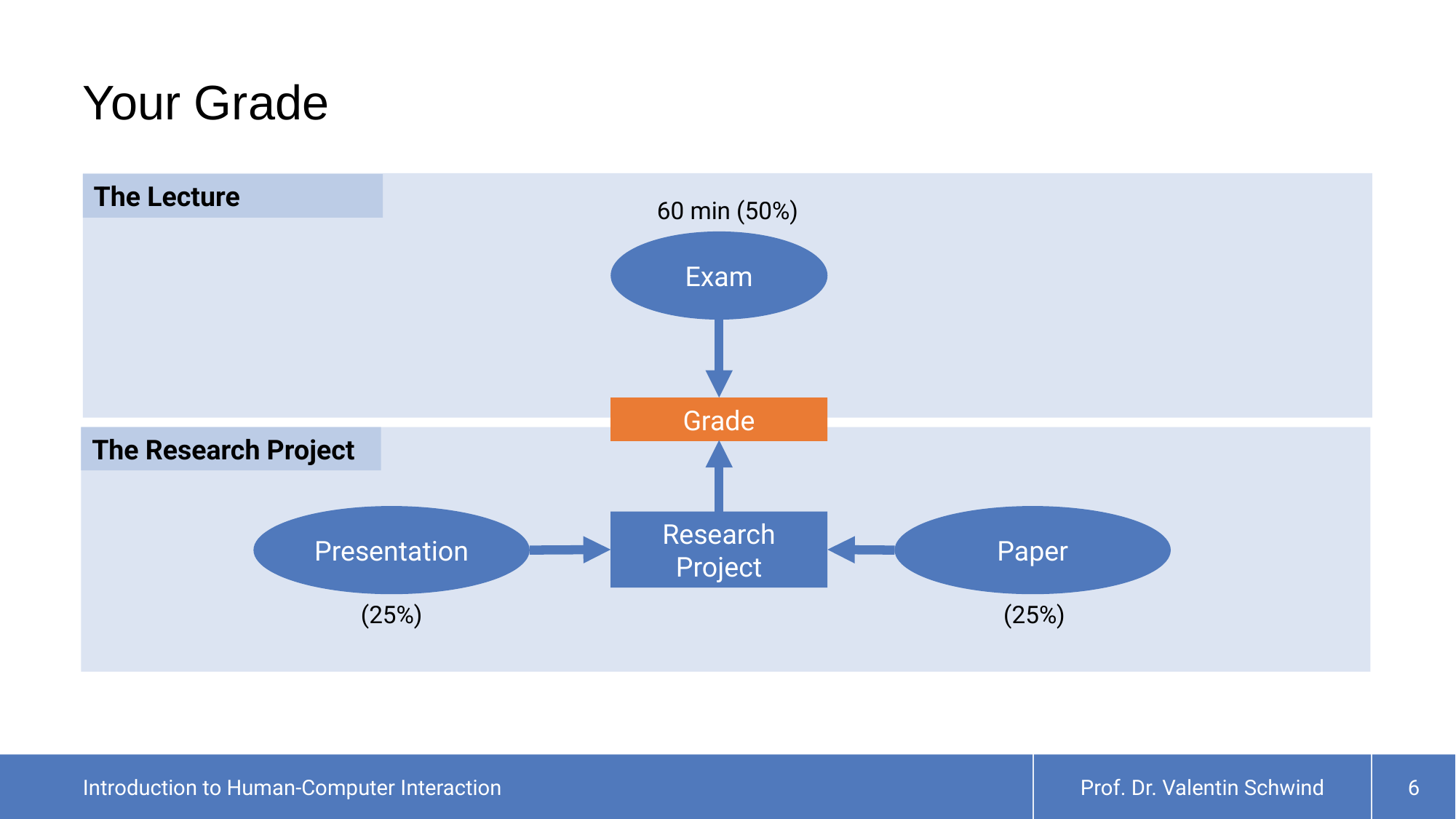

# Your Grade

The Lecture
60 min (50%)
Exam
Grade
The Research Project

Paper
Presentation
Research Project
(25%)
(25%)
Introduction to Human-Computer Interaction
Prof. Dr. Valentin Schwind
6